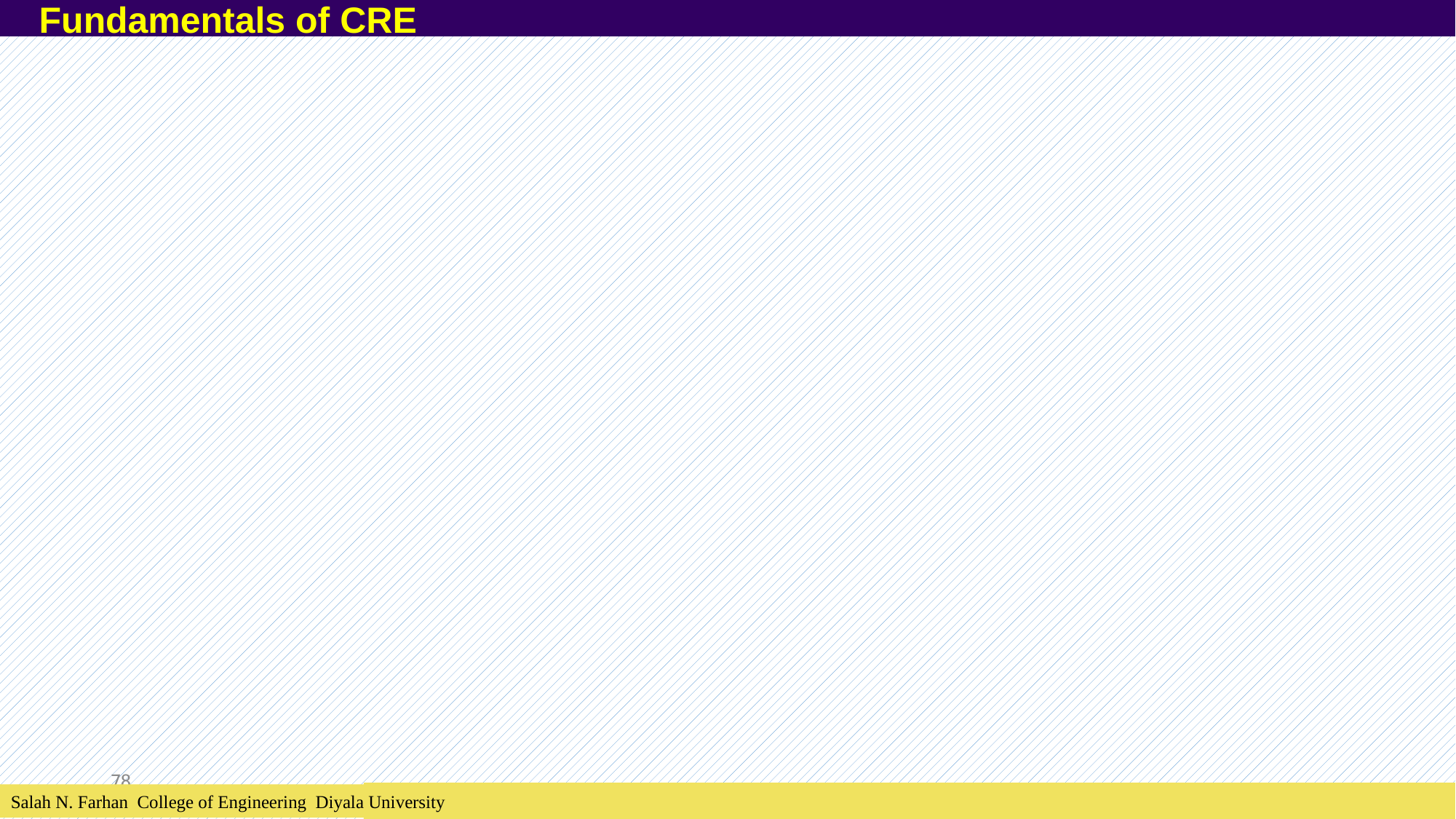

Fundamentals of CRE

78

Salah N. Farhan  College of Engineering  Diyala University